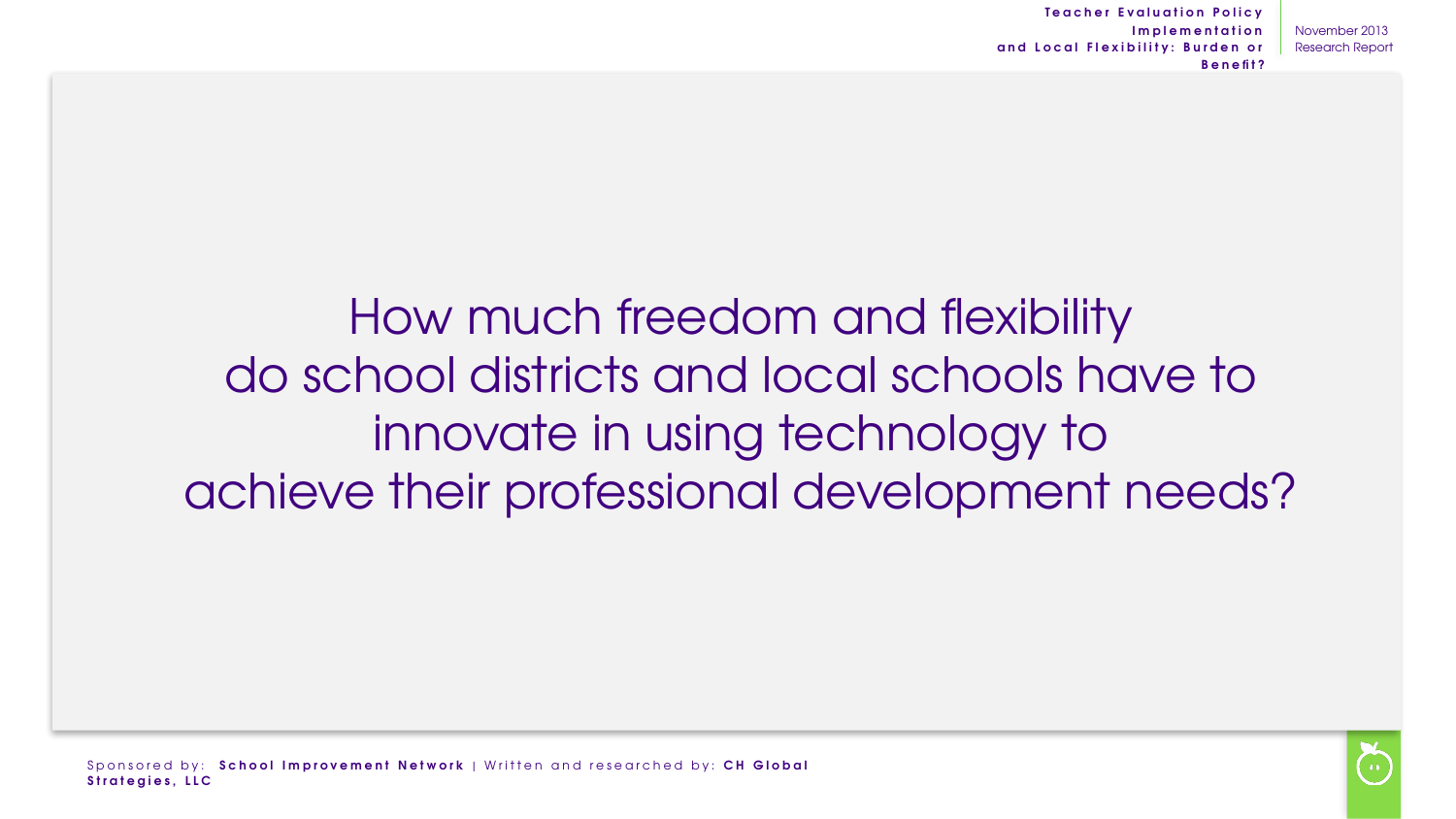

How much freedom and flexibility
do school districts and local schools have to
innovate in using technology to
achieve their professional development needs?